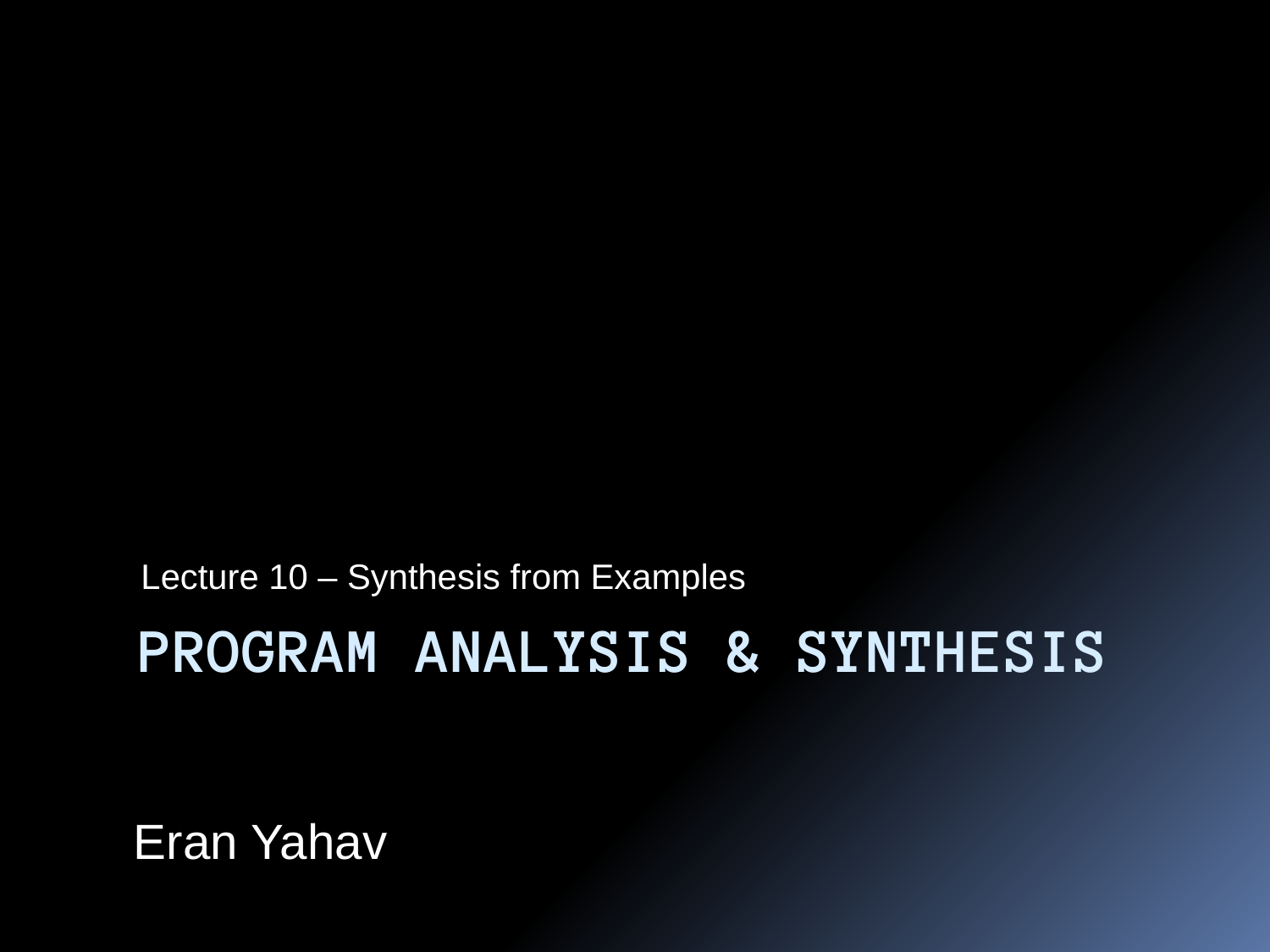

Lecture 10 – Synthesis from Examples
# Program analysis & Synthesis
Eran Yahav
1